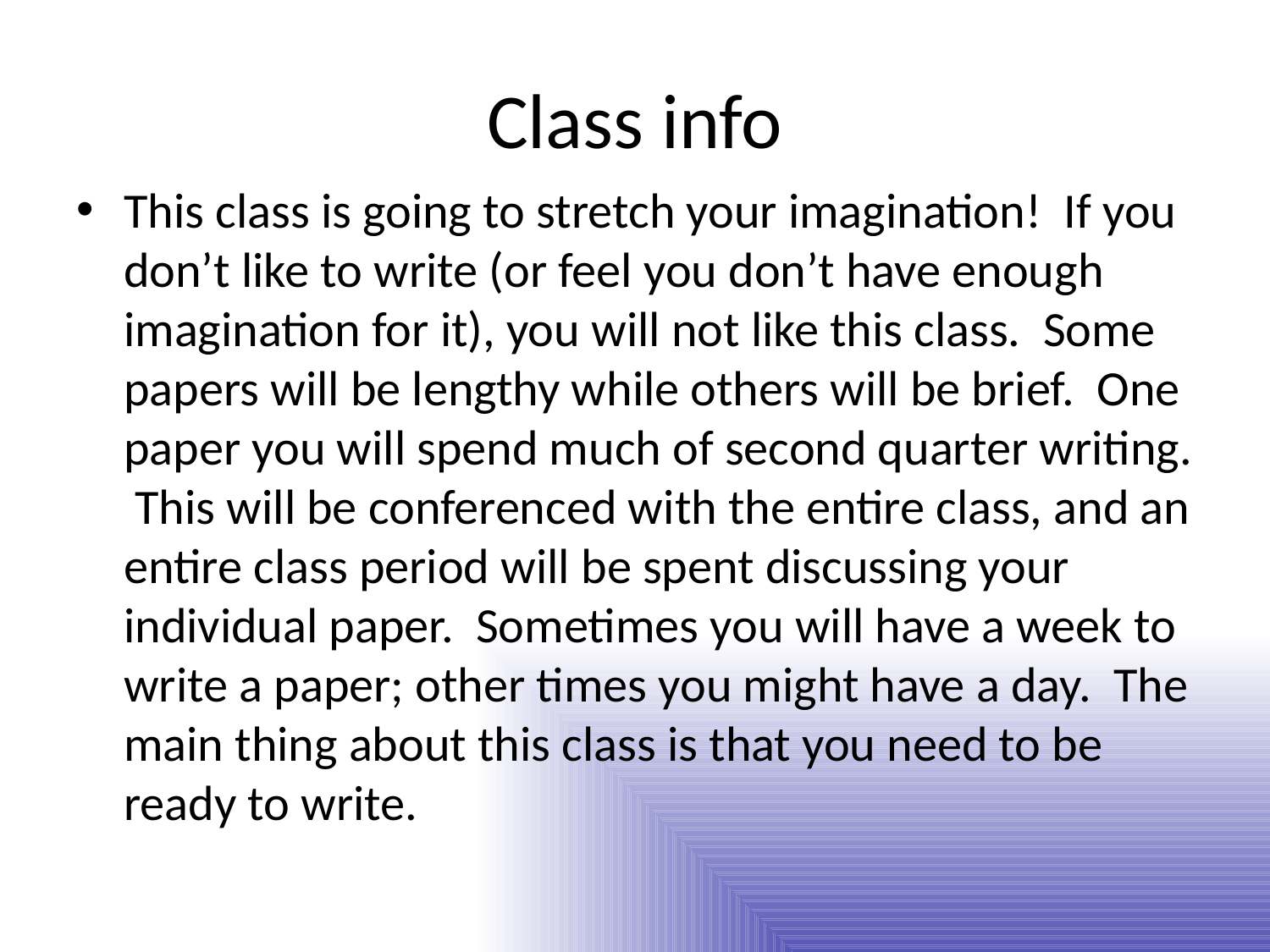

# Class info
This class is going to stretch your imagination!  If you don’t like to write (or feel you don’t have enough imagination for it), you will not like this class.  Some papers will be lengthy while others will be brief.  One paper you will spend much of second quarter writing.  This will be conferenced with the entire class, and an entire class period will be spent discussing your individual paper.  Sometimes you will have a week to write a paper; other times you might have a day.  The main thing about this class is that you need to be ready to write.